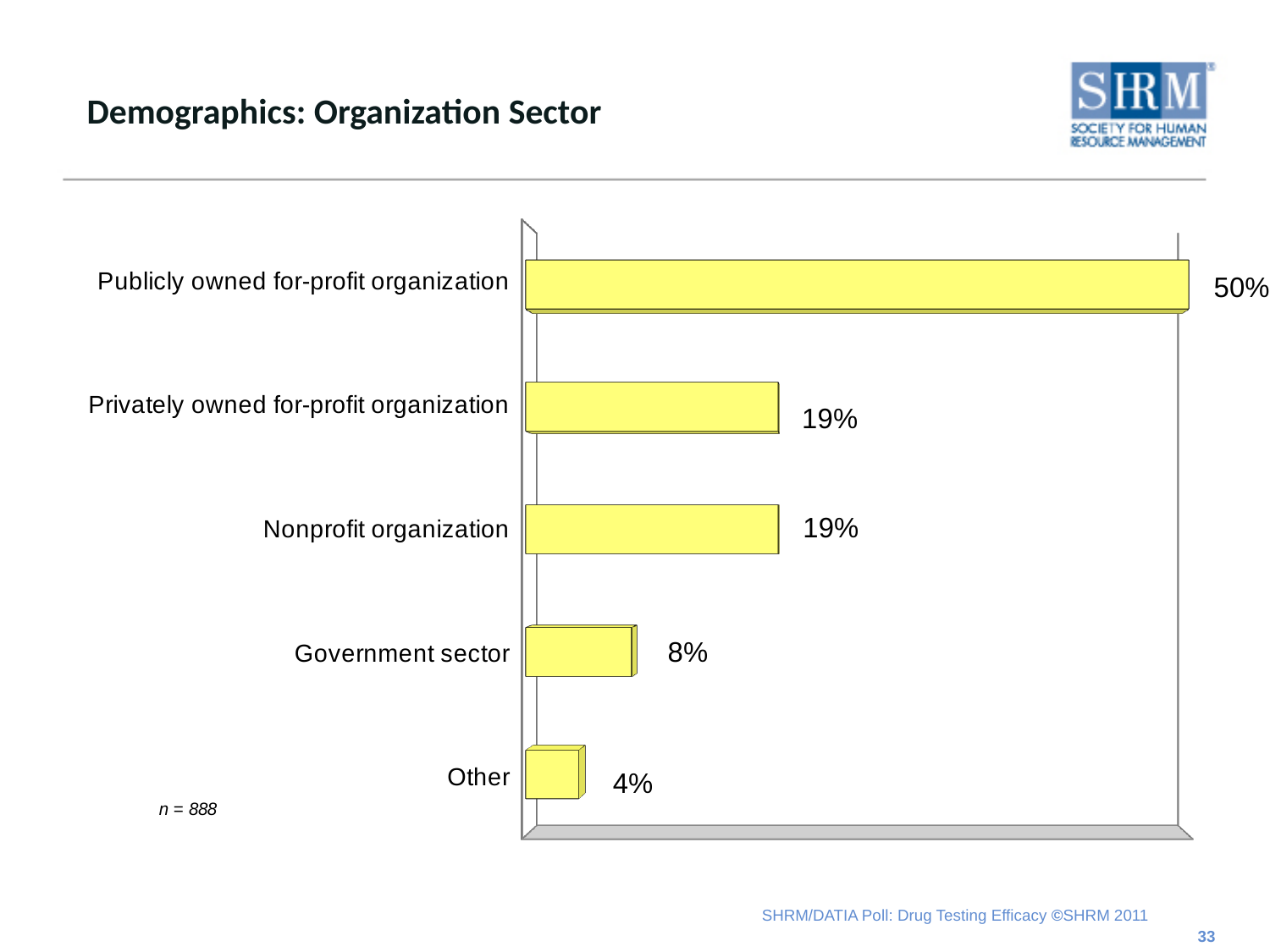

# Demographics: Organization Sector

[unsupported chart]

33